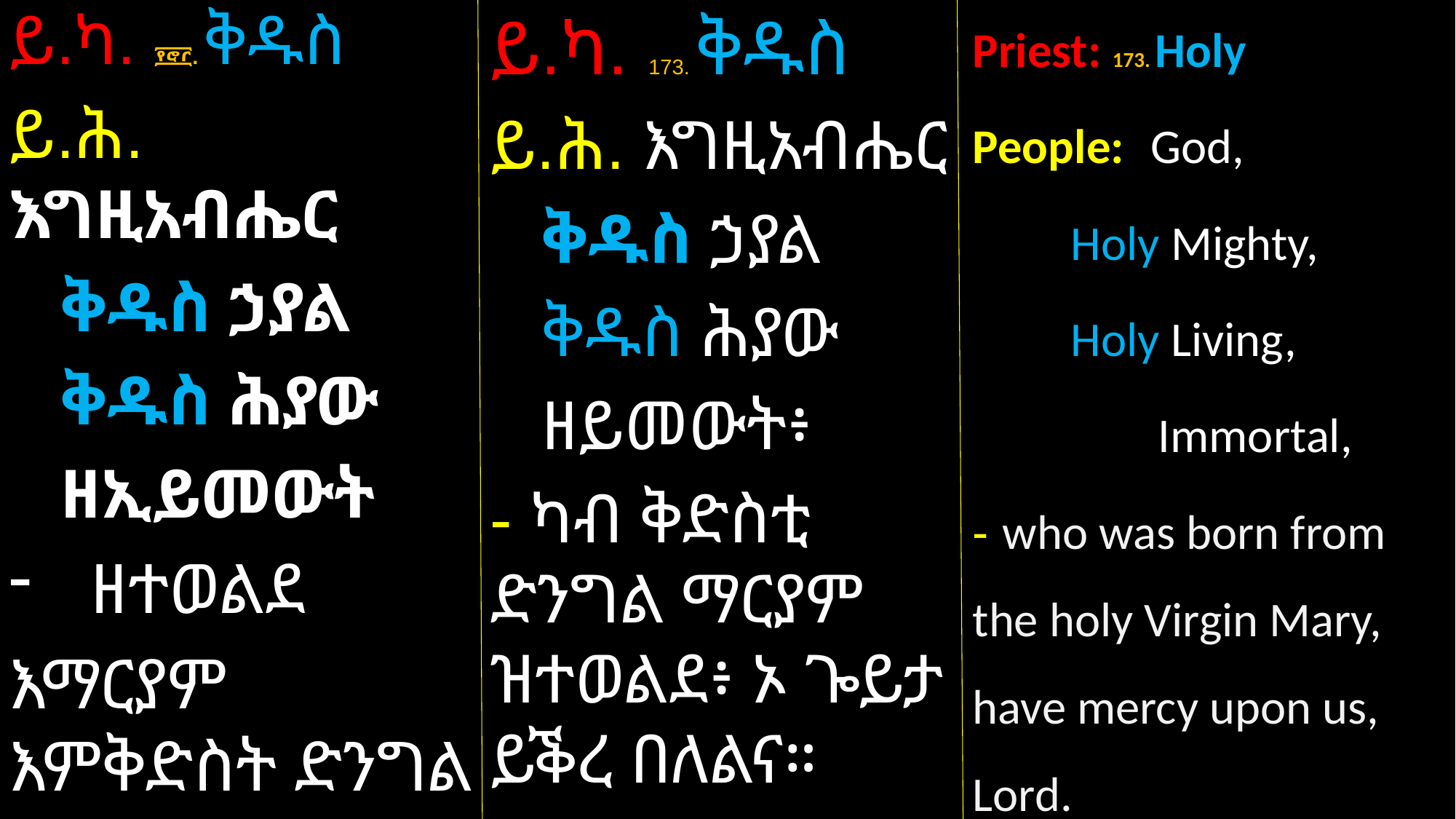

Priest: 173. Holy
People:   God,
         Holy Mighty,
         Holy Living,
                 Immortal,
- who was born from the holy Virgin Mary, have mercy upon us, Lord.
ይ.ካ. ፻፸፫. ቅዱስ
ይ.ሕ. እግዚአብሔር
   ቅዱስ ኃያል
   ቅዱስ ሕያው
   ዘኢይመውት
ዘተወልደ
እማርያም እምቅድስት ድንግል ተሣሃለነ እግዚኦ።
ይ.ካ. 173. ቅዱስ
ይ.ሕ. እግዚአብሔር
   ቅዱስ ኃያል
   ቅዱስ ሕያው
   ዘይመውት፥
- ካብ ቅድስቲ ድንግል ማርያም ዝተወልደ፥ ኦ ጐይታ ይቕረ በለልና።